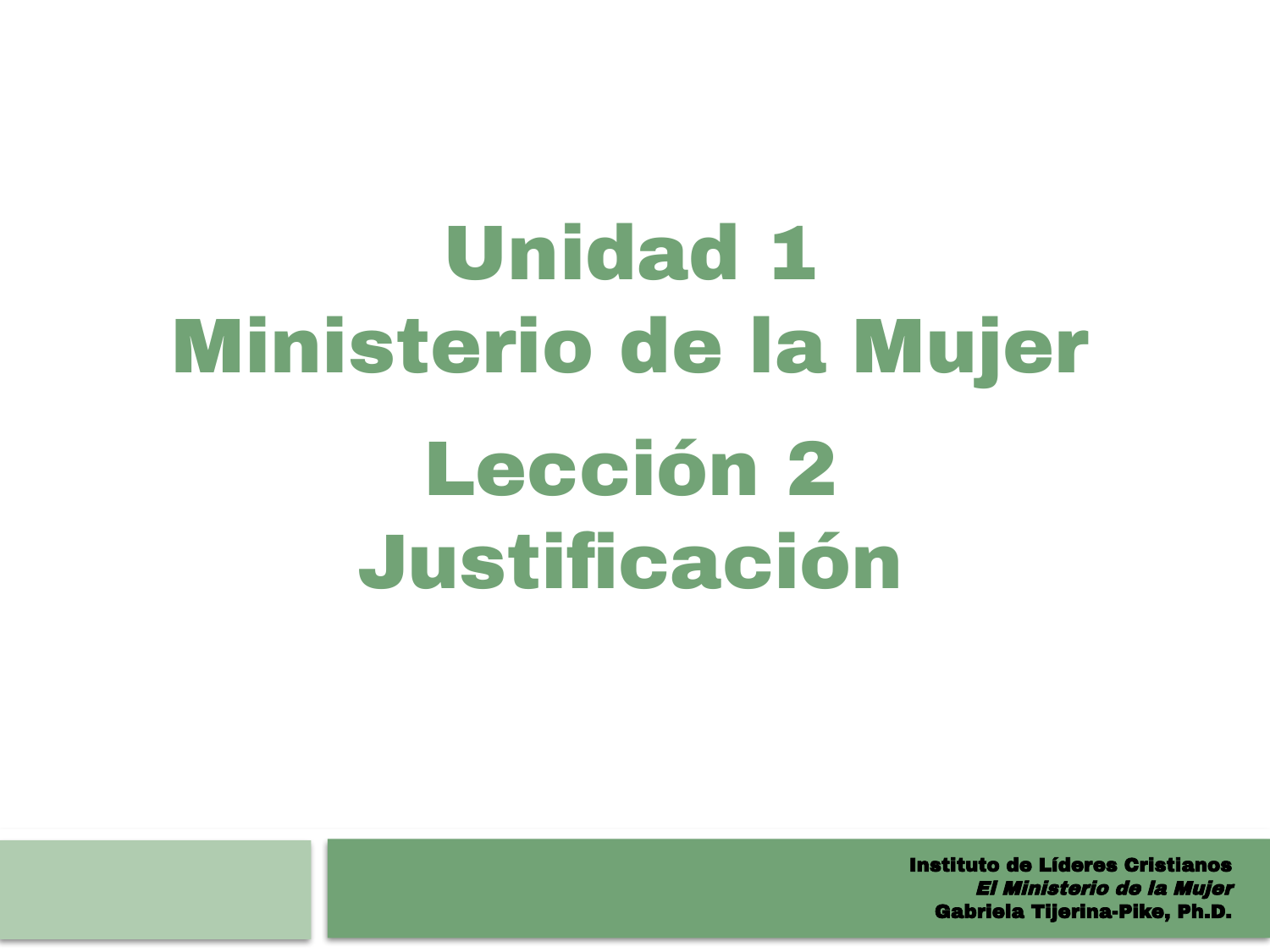

Unidad 1
Ministerio de la Mujer

Lección 2
Justificación
Instituto de Líderes Cristianos
El Ministerio de la Mujer
Gabriela Tijerina-Pike, Ph.D.